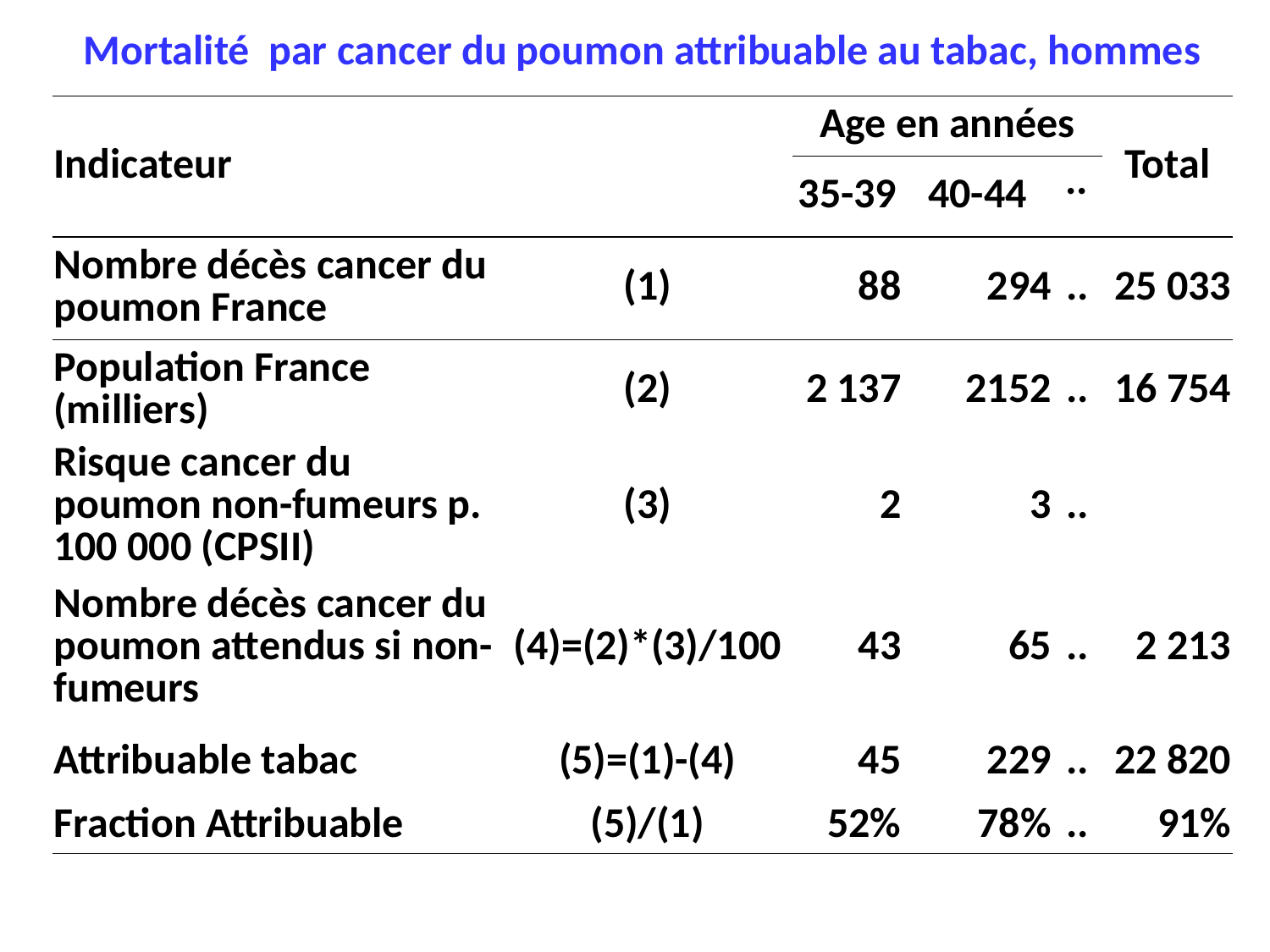

Mortalité  par cancer du poumon attribuable au tabac, hommes
| Indicateur |  | Age en années |  |  | Total |
| --- | --- | --- | --- | --- | --- |
|  |  | 35-39 | 40-44 | .. |  |
| Nombre décès cancer du poumon France | (1) | 88 | 294 | .. | 25 033 |
| Population France (milliers) | (2) | 2 137 | 2152 | .. | 16 754 |
| Risque cancer du poumon non-fumeurs p. 100 000 (CPSII) | (3) | 2 | 3 | .. |  |
| Nombre décès cancer du poumon attendus si non-fumeurs | (4)=(2)\*(3)/100 | 43 | 65 | .. | 2 213 |
| Attribuable tabac | (5)=(1)-(4) | 45 | 229 | .. | 22 820 |
| Fraction Attribuable | (5)/(1) | 52% | 78% | .. | 91% |